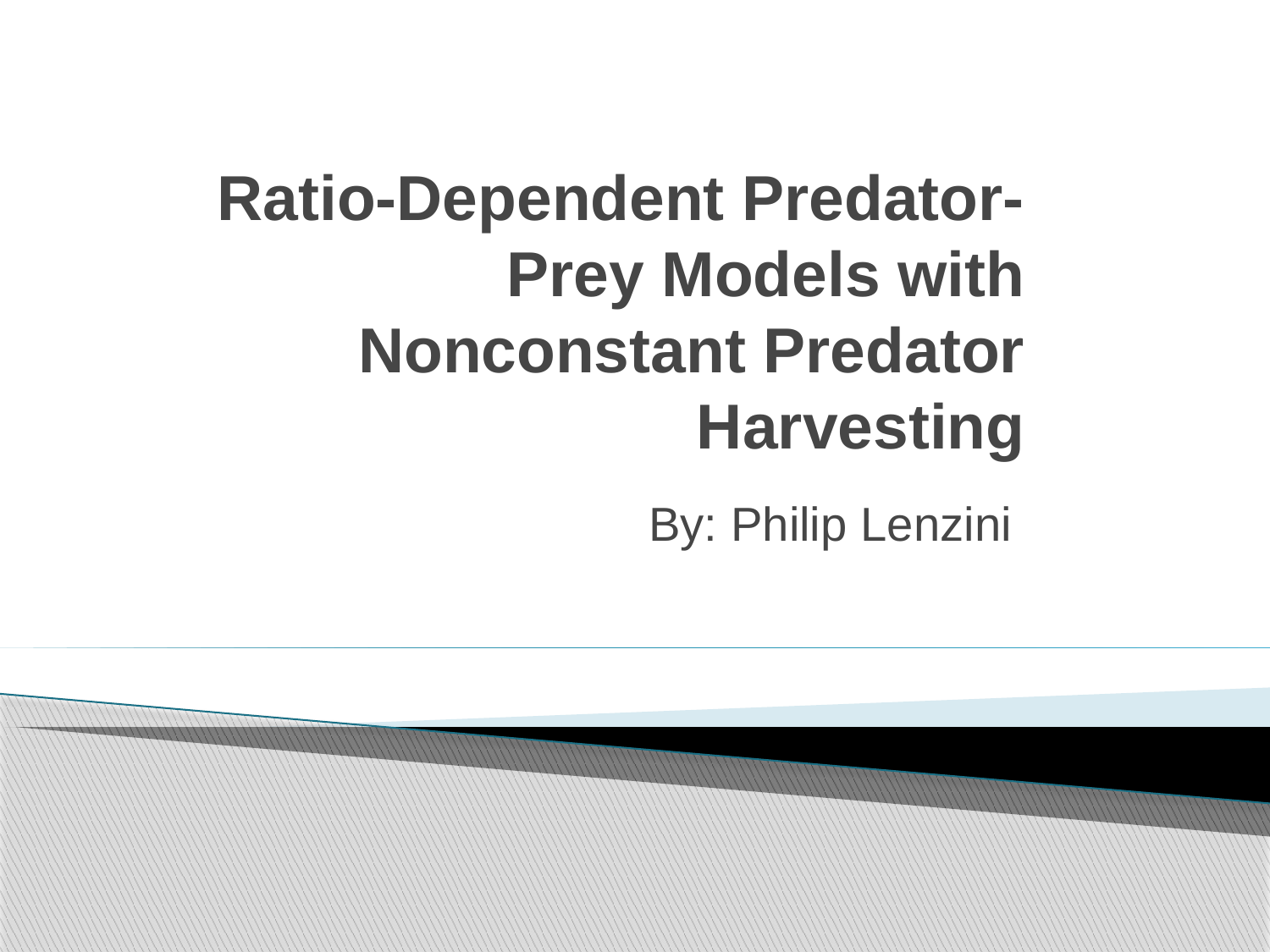

# Ratio-Dependent Predator-Prey Models with Nonconstant Predator Harvesting

By: Philip Lenzini